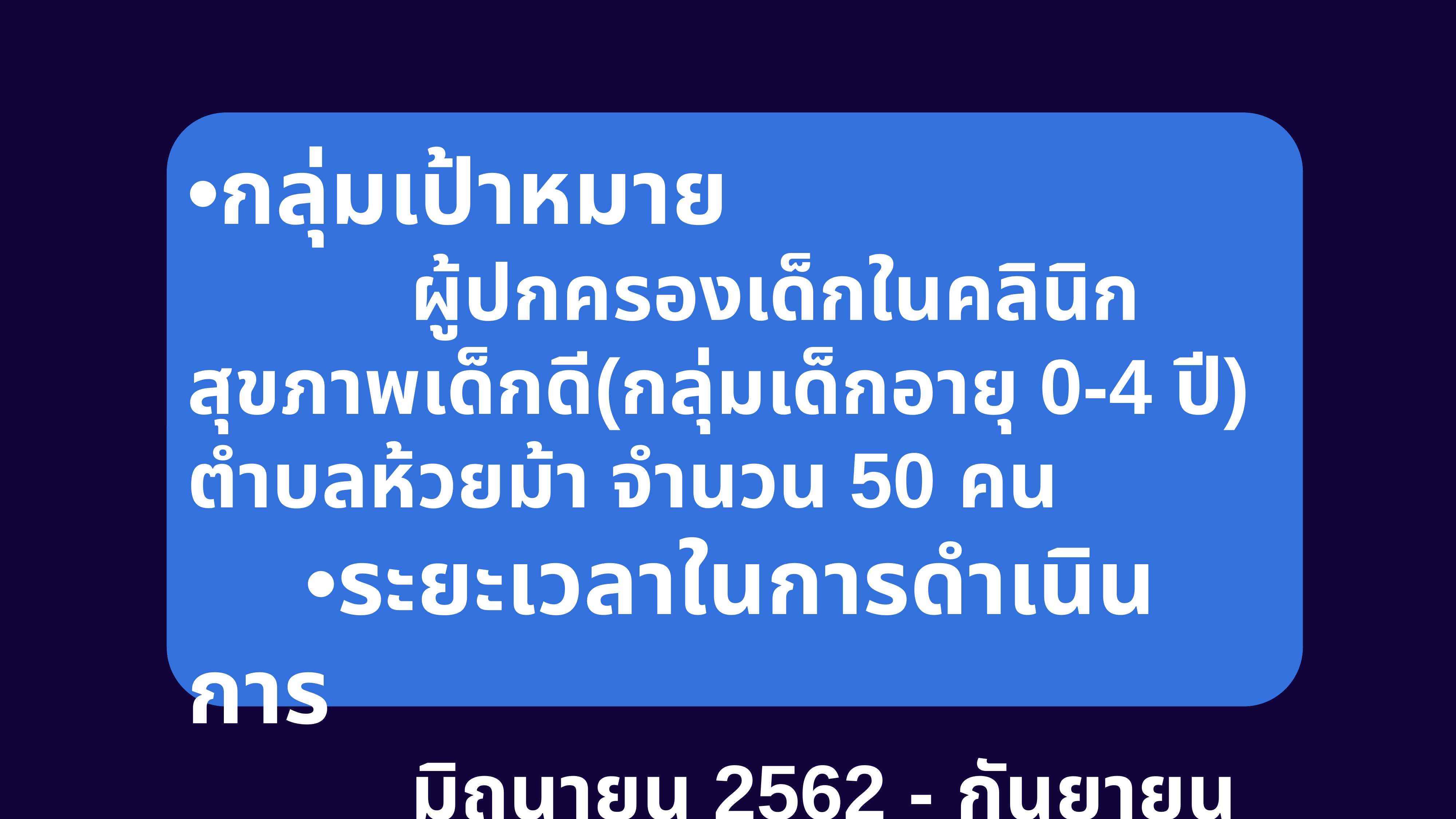

•กลุ่มเป้าหมาย
           ผู้ปกครองเด็กในคลินิกสุขภาพเด็กดี(กลุ่มเด็กอายุ 0-4 ปี) ตำบลห้วยม้า จำนวน 50 คน
     •ระยะเวลาในการดำเนินการ
           มิถุนายน 2562 - กันยายน 2563